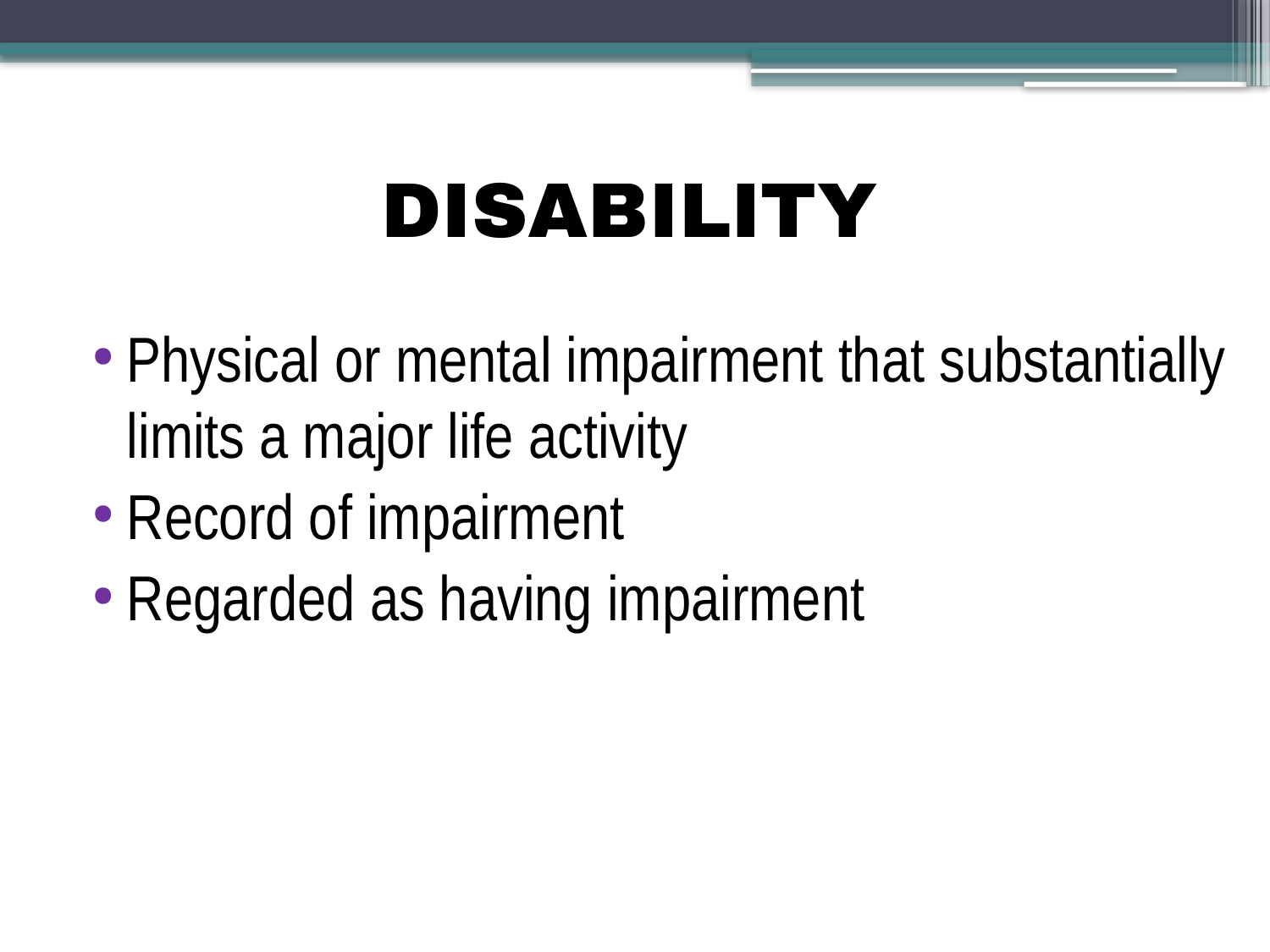

# DISABILITY
Physical or mental impairment that substantially limits a major life activity
Record of impairment
Regarded as having impairment